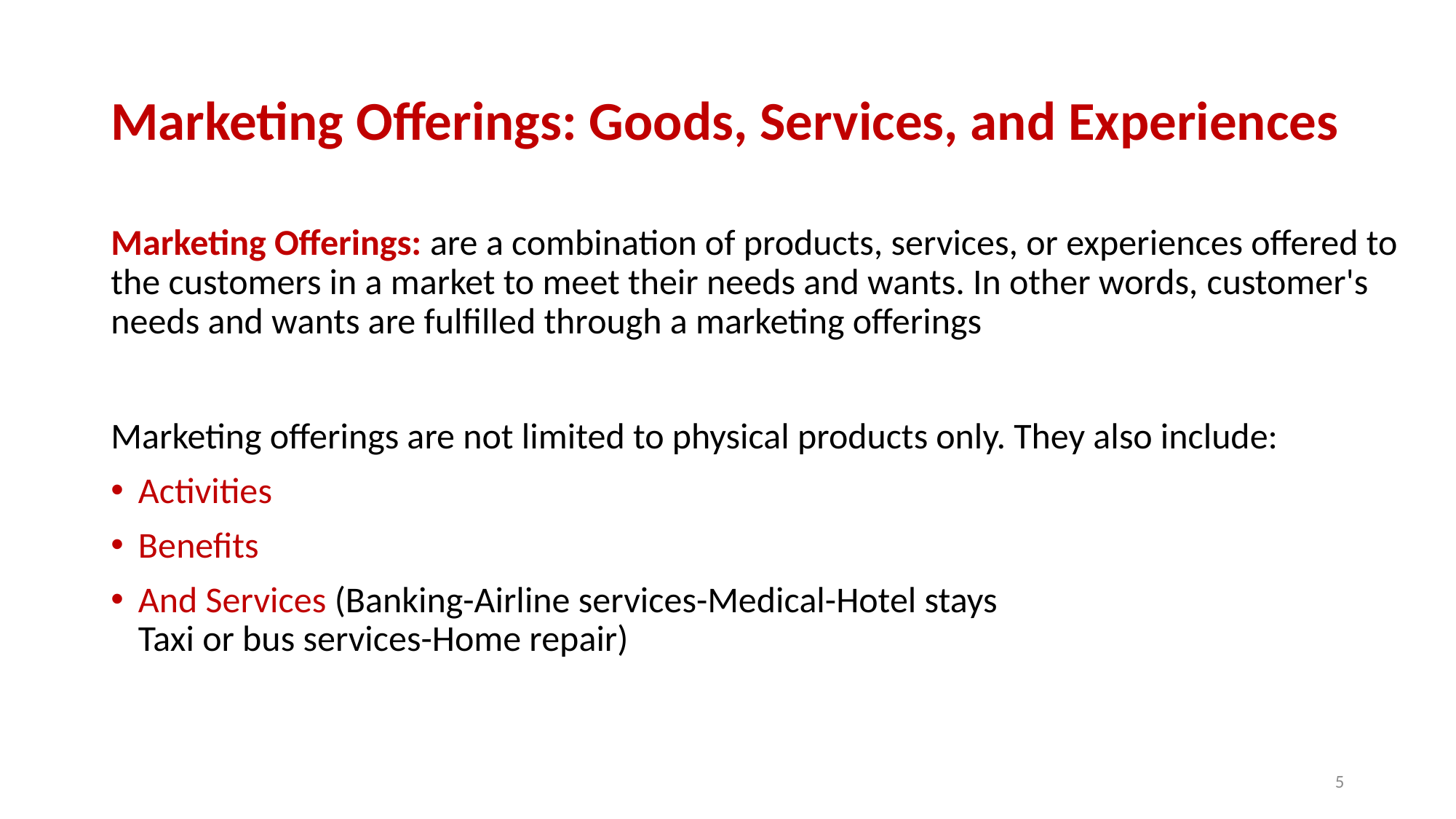

# Marketing Offerings: Goods, Services, and Experiences
Marketing Offerings: are a combination of products, services, or experiences offered to the customers in a market to meet their needs and wants. In other words, customer's needs and wants are fulfilled through a marketing offerings

Marketing offerings are not limited to physical products only. They also include:
Activities
Benefits
And Services (Banking-Airline services-Medical-Hotel stays
Taxi or bus services-Home repair)
5